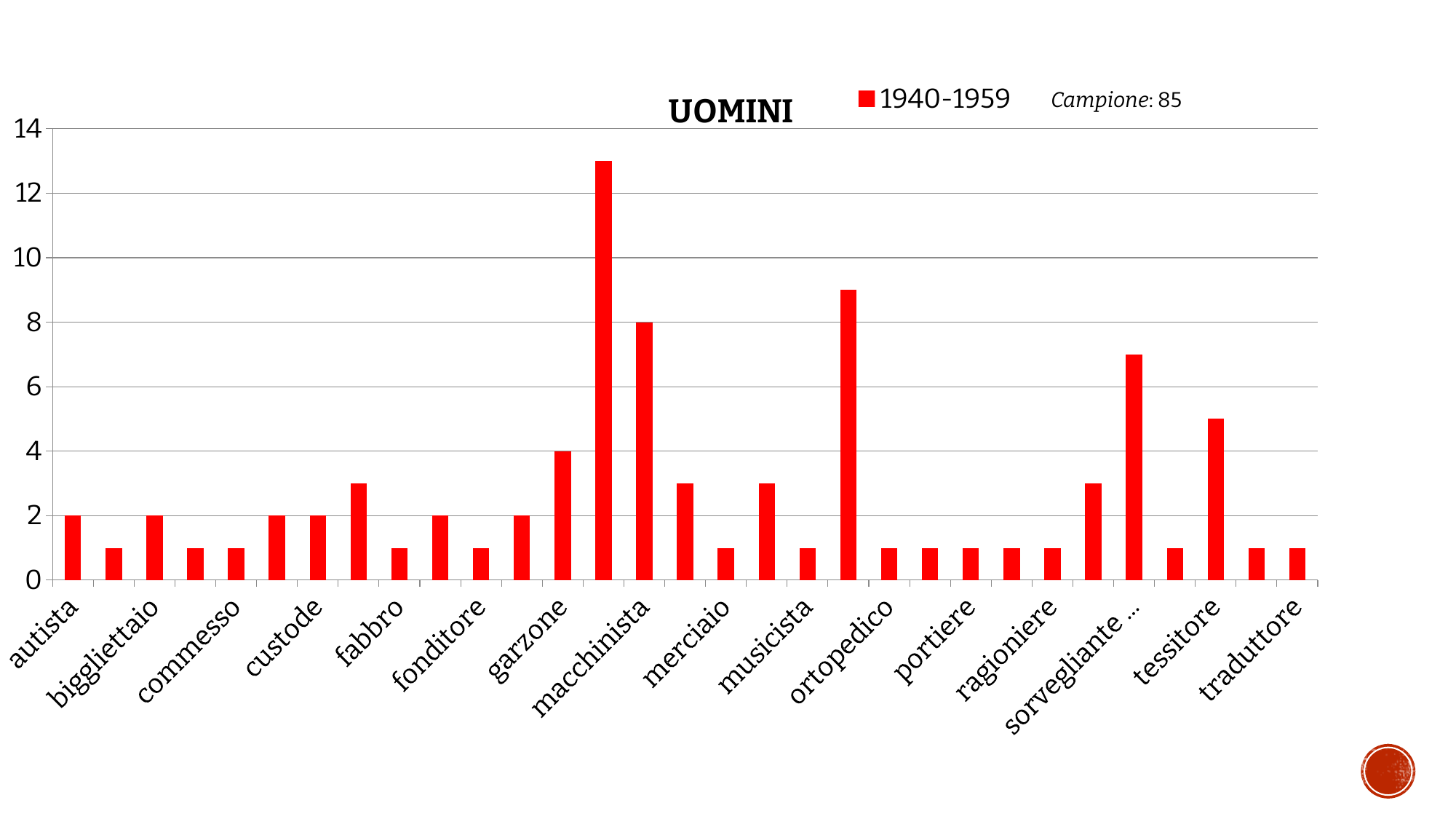

### Chart: UOMINI

| Category | 1940-1959 |
|---|---|
| autista | 2.0 |
| avvolgitore | 1.0 |
| biggliettaio | 2.0 |
| calzolaio | 1.0 |
| commesso | 1.0 |
| contadino | 2.0 |
| custode | 2.0 |
| elettricista | 3.0 |
| fabbro | 1.0 |
| fattorino | 2.0 |
| fonditore | 1.0 |
| fruttivendolo | 2.0 |
| garzone | 4.0 |
| impiegato | 13.0 |
| macchinista | 8.0 |
| macellaio | 3.0 |
| merciaio | 1.0 |
| militare | 3.0 |
| musicista | 1.0 |
| operaio | 9.0 |
| ortopedico | 1.0 |
| oste | 1.0 |
| portiere | 1.0 |
| prestinaio | 1.0 |
| ragioniere | 1.0 |
| scalpellino | 3.0 |
| sorvegliante urbano | 7.0 |
| stalliere | 1.0 |
| tessitore | 5.0 |
| tintore | 1.0 |
| traduttore | 1.0 |
Campione: 85